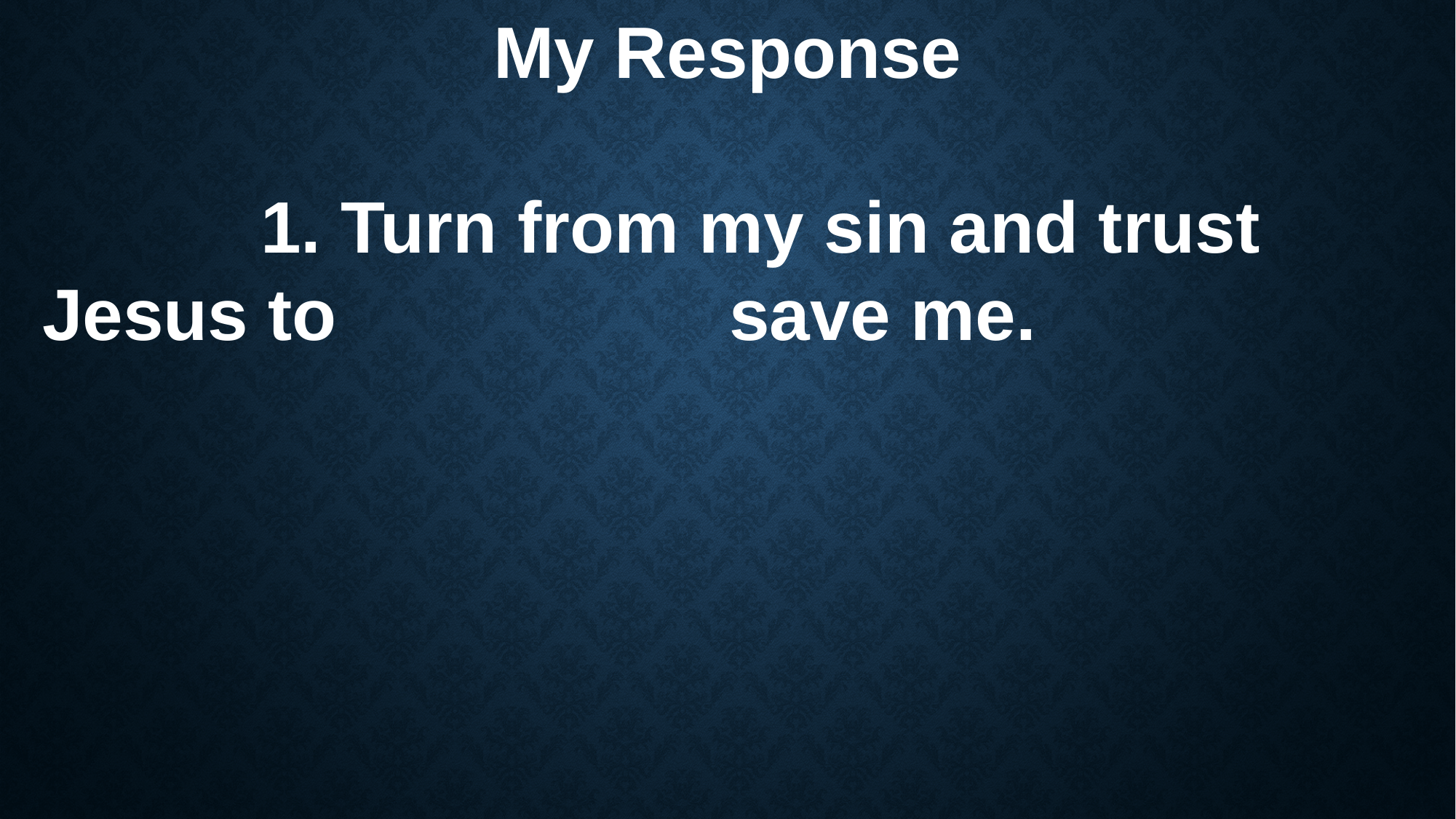

My Response

		1. Turn from my sin and trust Jesus to 		    	       save me.